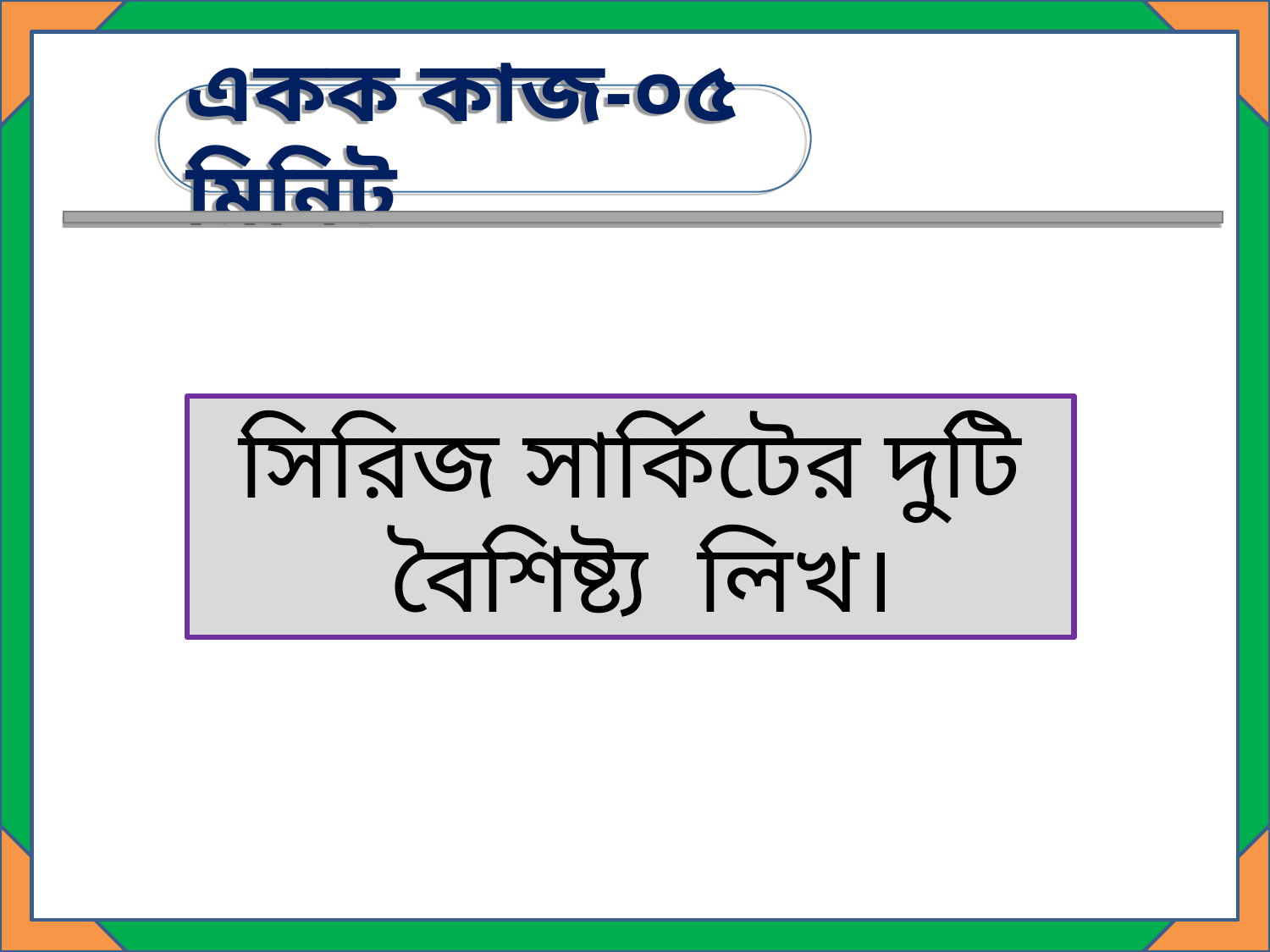

একক কাজ-০৫ মিনিট

সিরিজ সার্কিটের দুটি
 বৈশিষ্ট্য  লিখ।